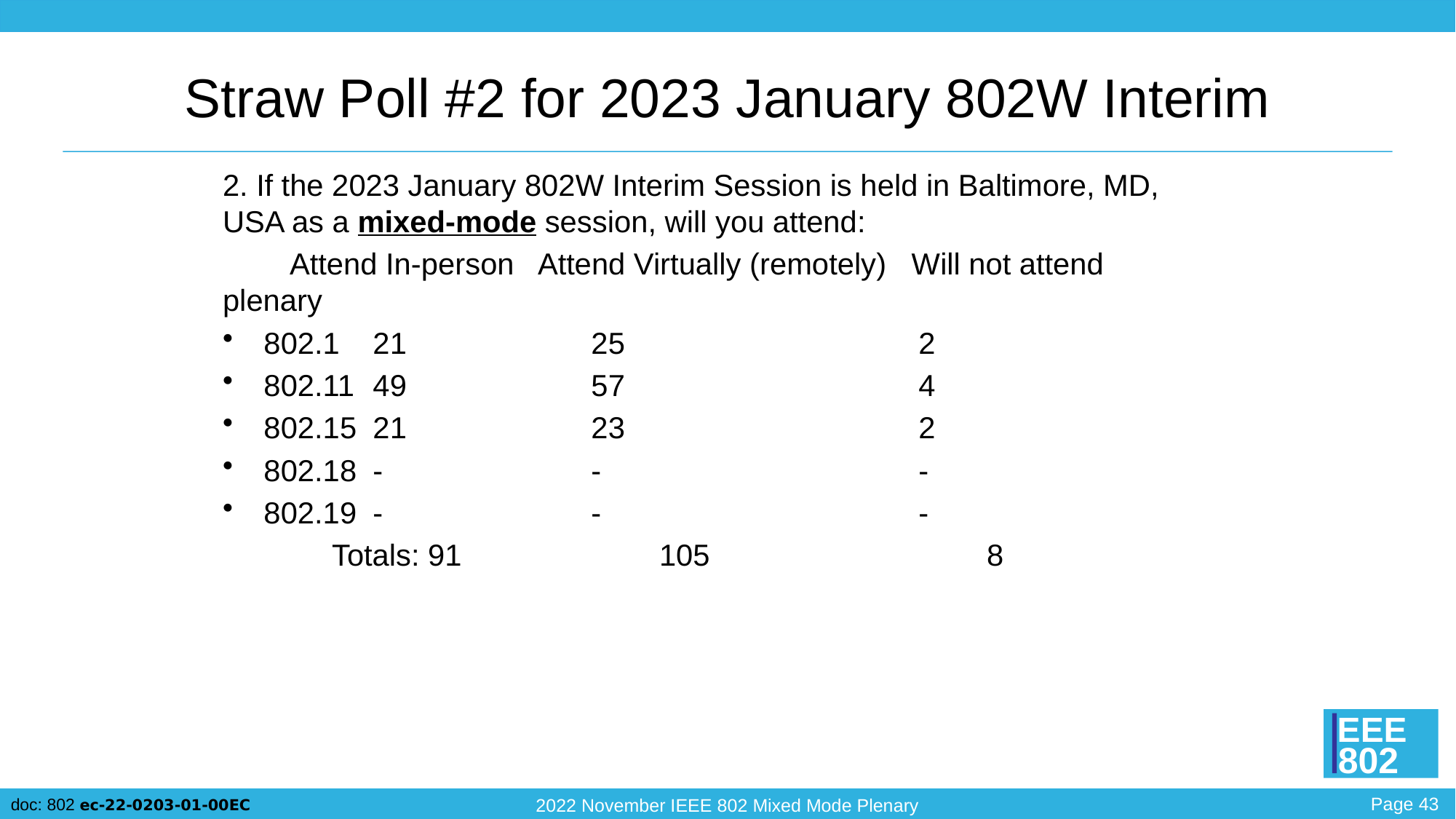

# Straw Poll #2 for 2023 January 802W Interim
2. If the 2023 January 802W Interim Session is held in Baltimore, MD, USA as a mixed-mode session, will you attend:
        Attend In-person   Attend Virtually (remotely)   Will not attend plenary
802.1	21		25			2
802.11	49		57		 	4
802.15	21		23		 	2
802.18	-		-			-
802.19	-		-		 	-
	Totals: 91		105			8